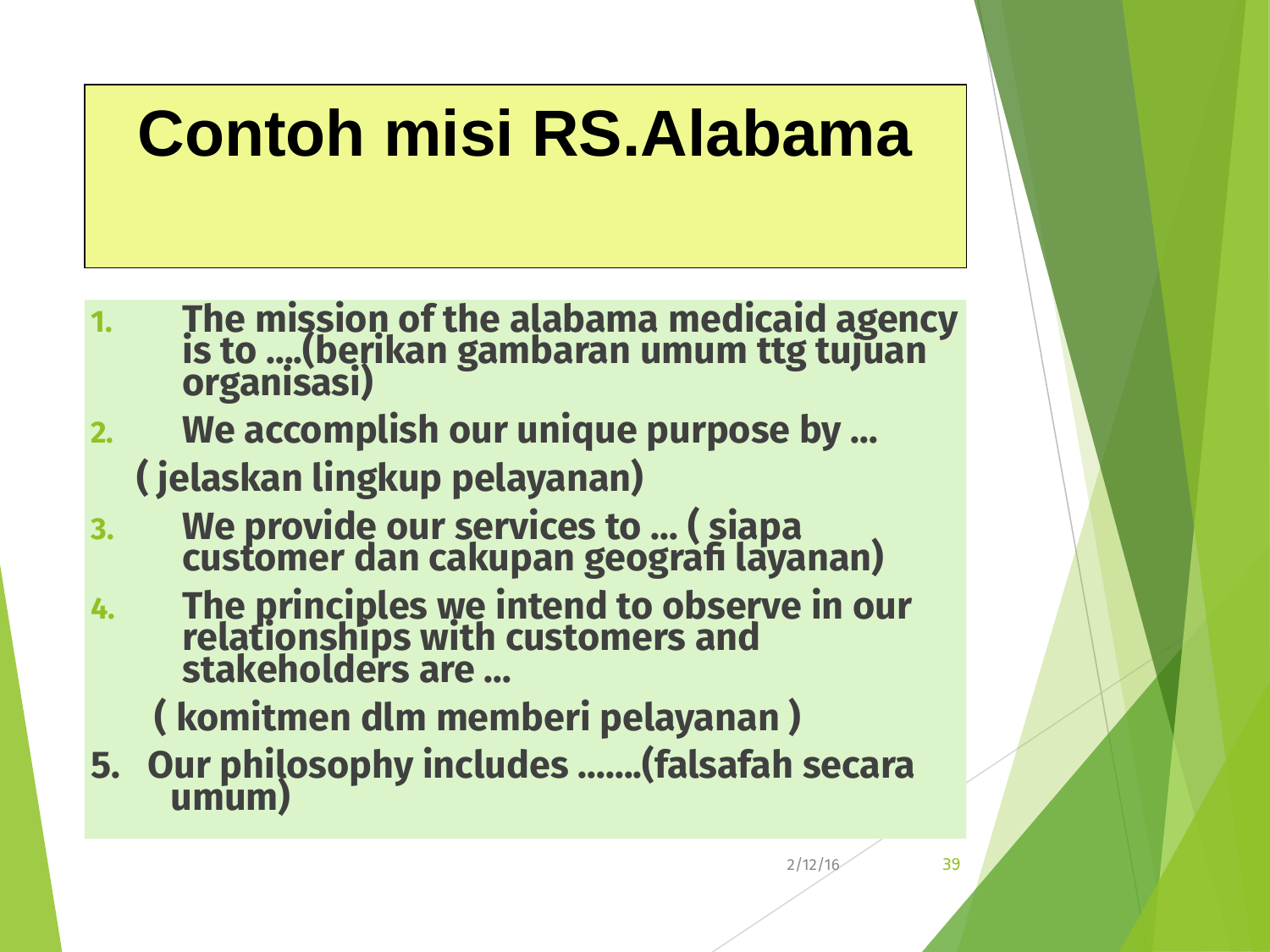

Contoh misi RS.Alabama
The mission of the alabama medicaid agency is to ….(berikan gambaran umum ttg tujuan organisasi)
We accomplish our unique purpose by …
     ( jelaskan lingkup pelayanan)
We provide our services to … ( siapa customer dan cakupan geografi layanan)
The principles we intend to observe in our relationships with customers and stakeholders are …
       ( komitmen dlm memberi pelayanan )
5.   Our philosophy includes …….(falsafah secara umum)
39
2/12/16